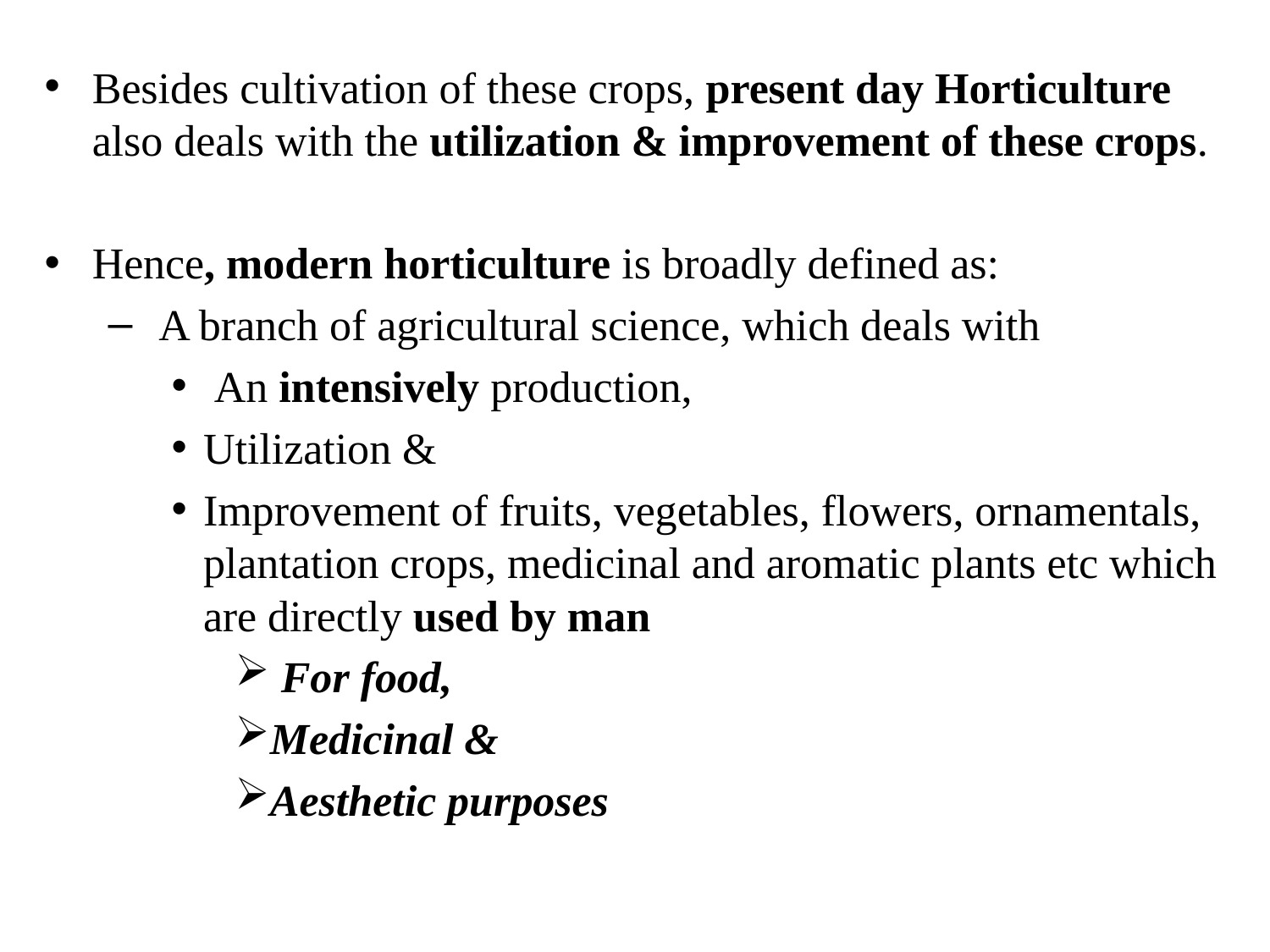

Besides cultivation of these crops, present day Horticulture also deals with the utilization & improvement of these crops.

Hence, modern horticulture is broadly defined as:
 A branch of agricultural science, which deals with
 An intensively production,
Utilization &
Improvement of fruits, vegetables, flowers, ornamentals, plantation crops, medicinal and aromatic plants etc which are directly used by man
 For food,
Medicinal &
Aesthetic purposes